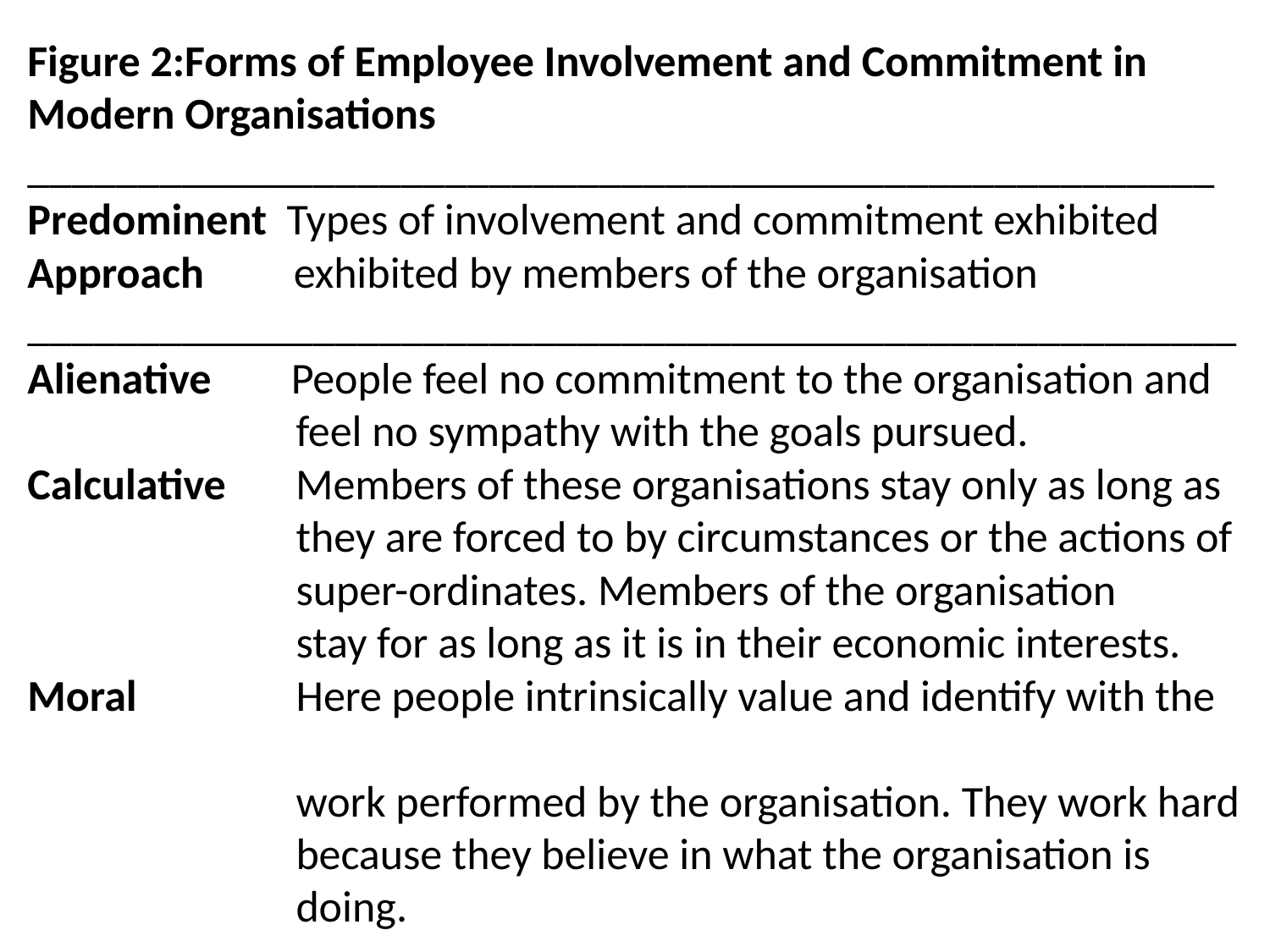

Figure 2:Forms of Employee Involvement and Commitment in Modern Organisations
______________________________________________________
Predominent  Types of involvement and commitment exhibited Approach         exhibited by members of the organisation
_______________________________________________________
Alienative        People feel no commitment to the organisation and
                           feel no sympathy with the goals pursued.
Calculative       Members of these organisations stay only as long as
                           they are forced to by circumstances or the actions of
                           super-ordinates. Members of the organisation
                           stay for as long as it is in their economic interests.
Moral                Here people intrinsically value and identify with the
                           work performed by the organisation. They work hard
                           because they believe in what the organisation is
                           doing.

.